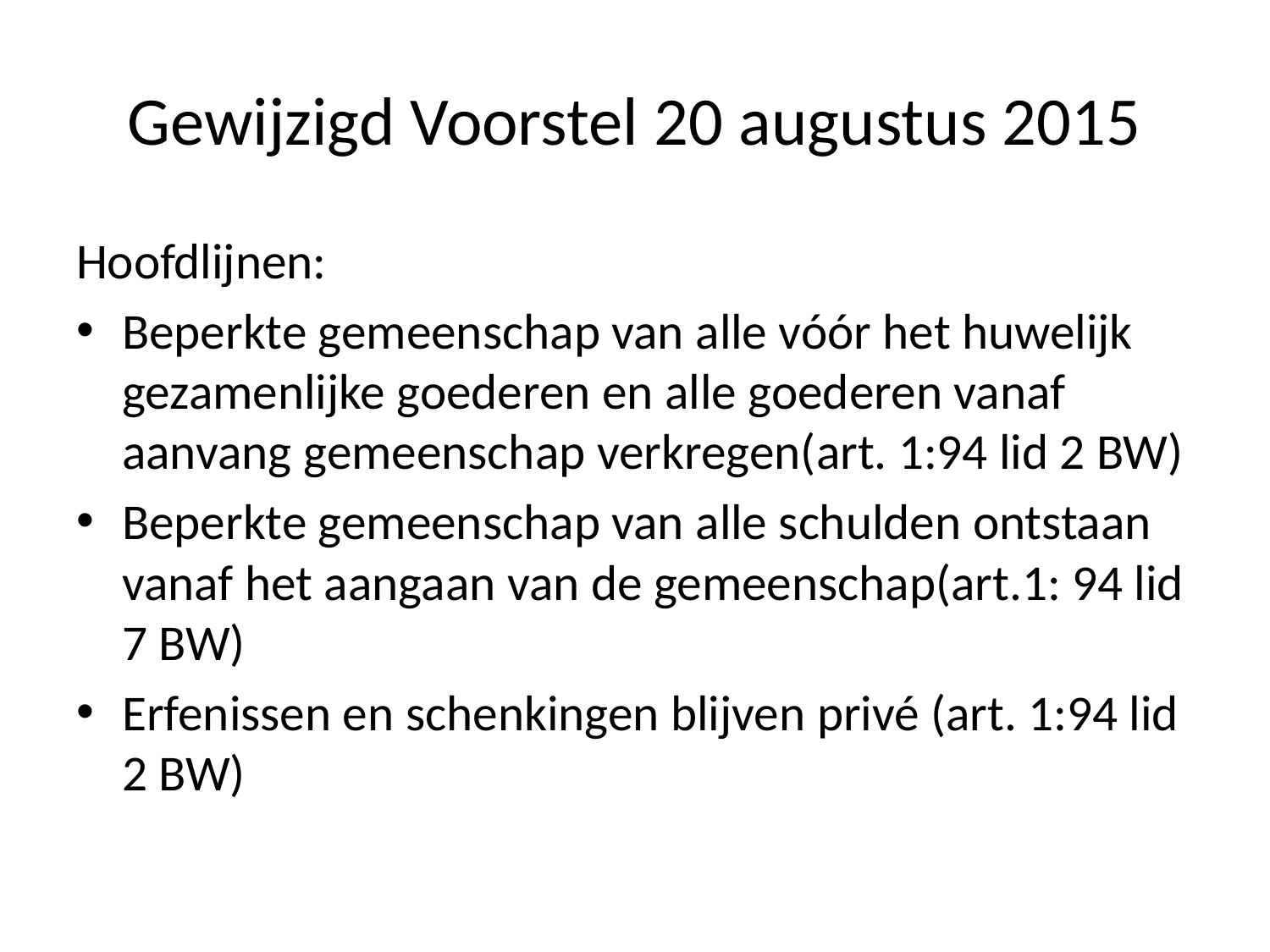

# Gewijzigd Voorstel 20 augustus 2015
Hoofdlijnen:
Beperkte gemeenschap van alle vóór het huwelijk gezamenlijke goederen en alle goederen vanaf aanvang gemeenschap verkregen(art. 1:94 lid 2 BW)
Beperkte gemeenschap van alle schulden ontstaan vanaf het aangaan van de gemeenschap(art.1: 94 lid 7 BW)
Erfenissen en schenkingen blijven privé (art. 1:94 lid 2 BW)